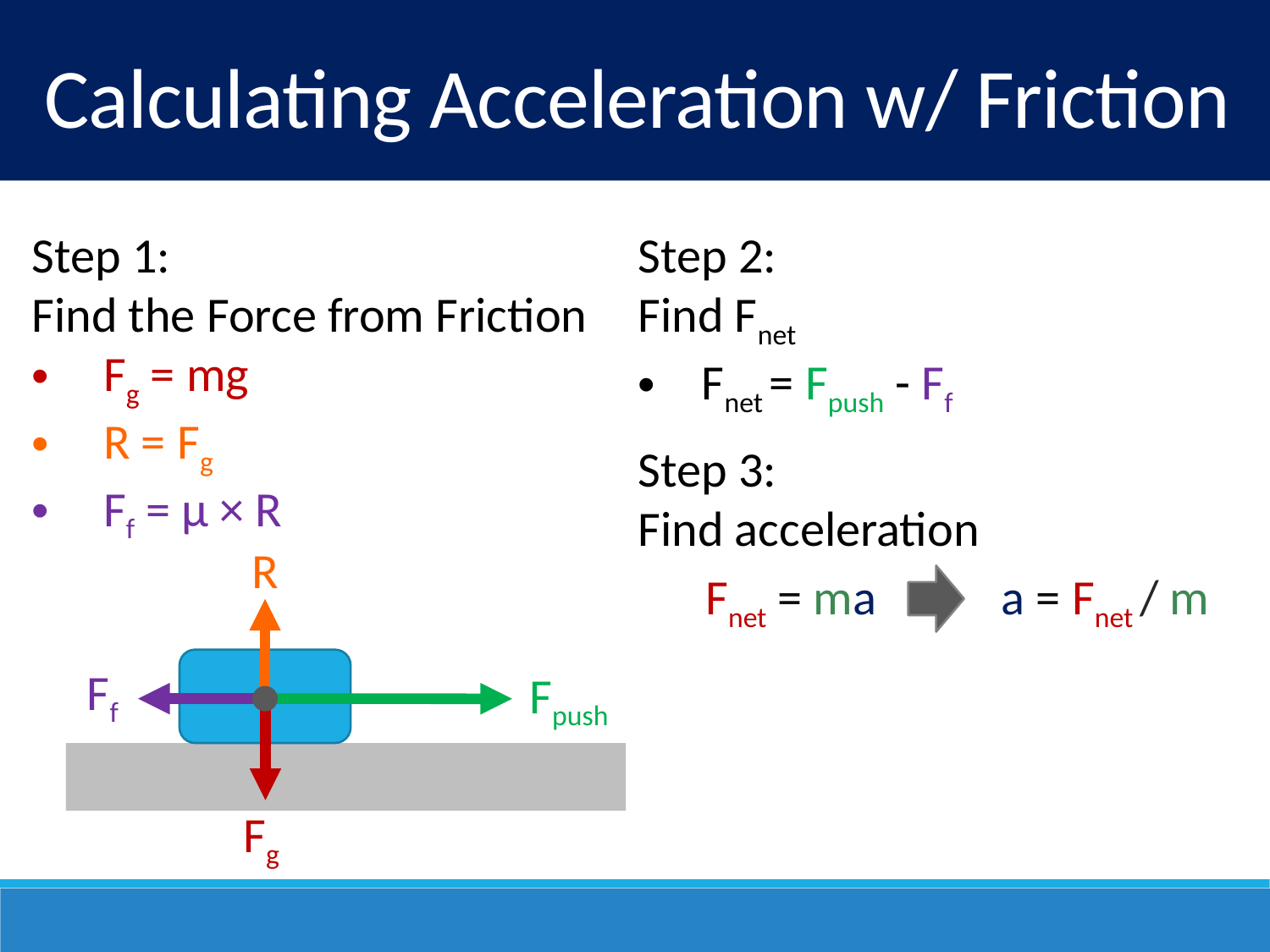

Calculating Acceleration w/ Friction
Step 2:
Find Fnet
Fnet = Fpush - Ff
Step 1:
Find the Force from Friction
Fg = mg
R = Fg
Ff = μ × R
Step 3:
Find acceleration
R
Fnet = ma
a = Fnet / m

Ff
Fpush

Fg